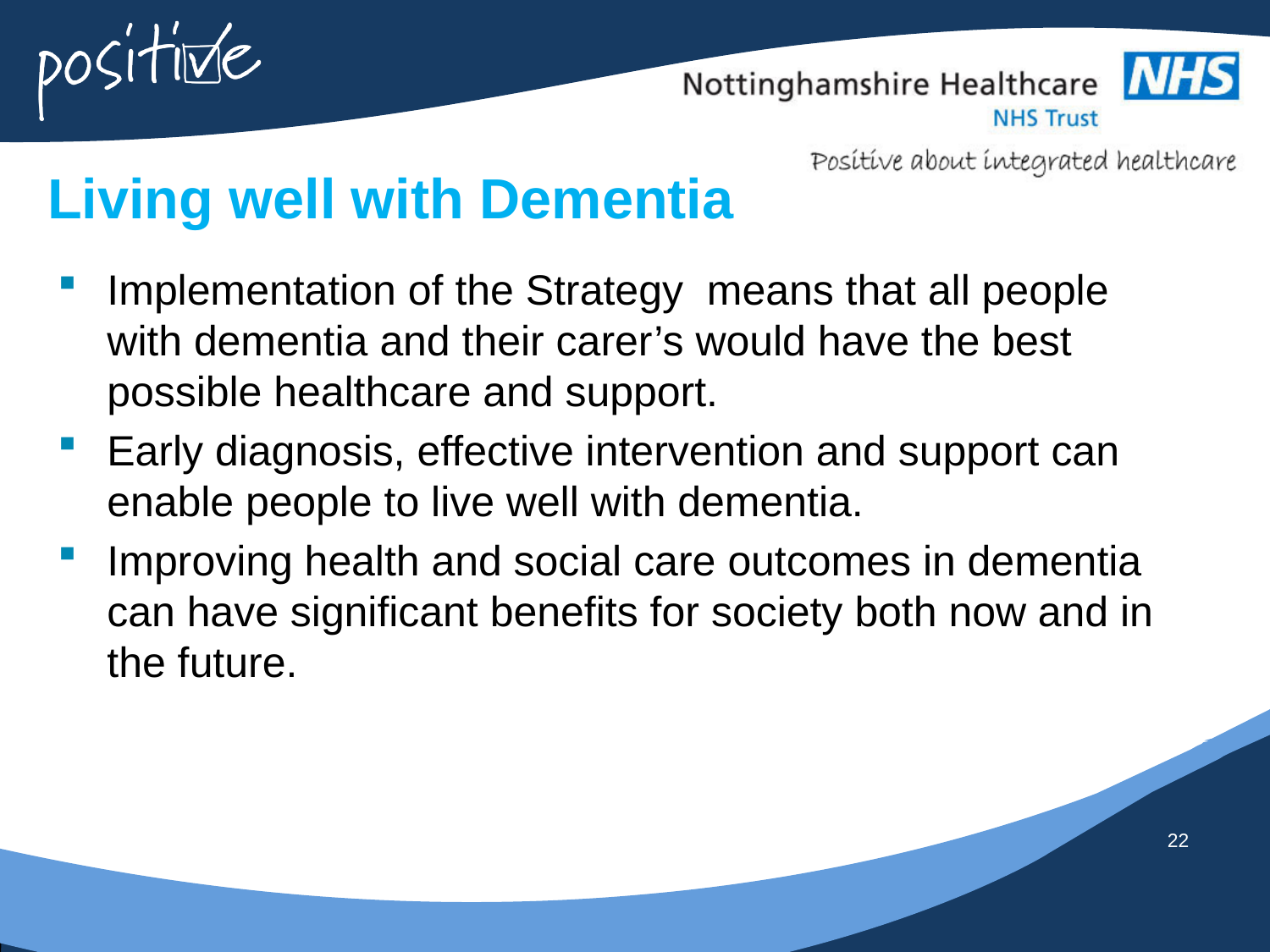

# Living well with Dementia
Implementation of the Strategy  means that all people with dementia and their carer’s would have the best possible healthcare and support.
Early diagnosis, effective intervention and support can enable people to live well with dementia.
Improving health and social care outcomes in dementia can have significant benefits for society both now and in the future.

22